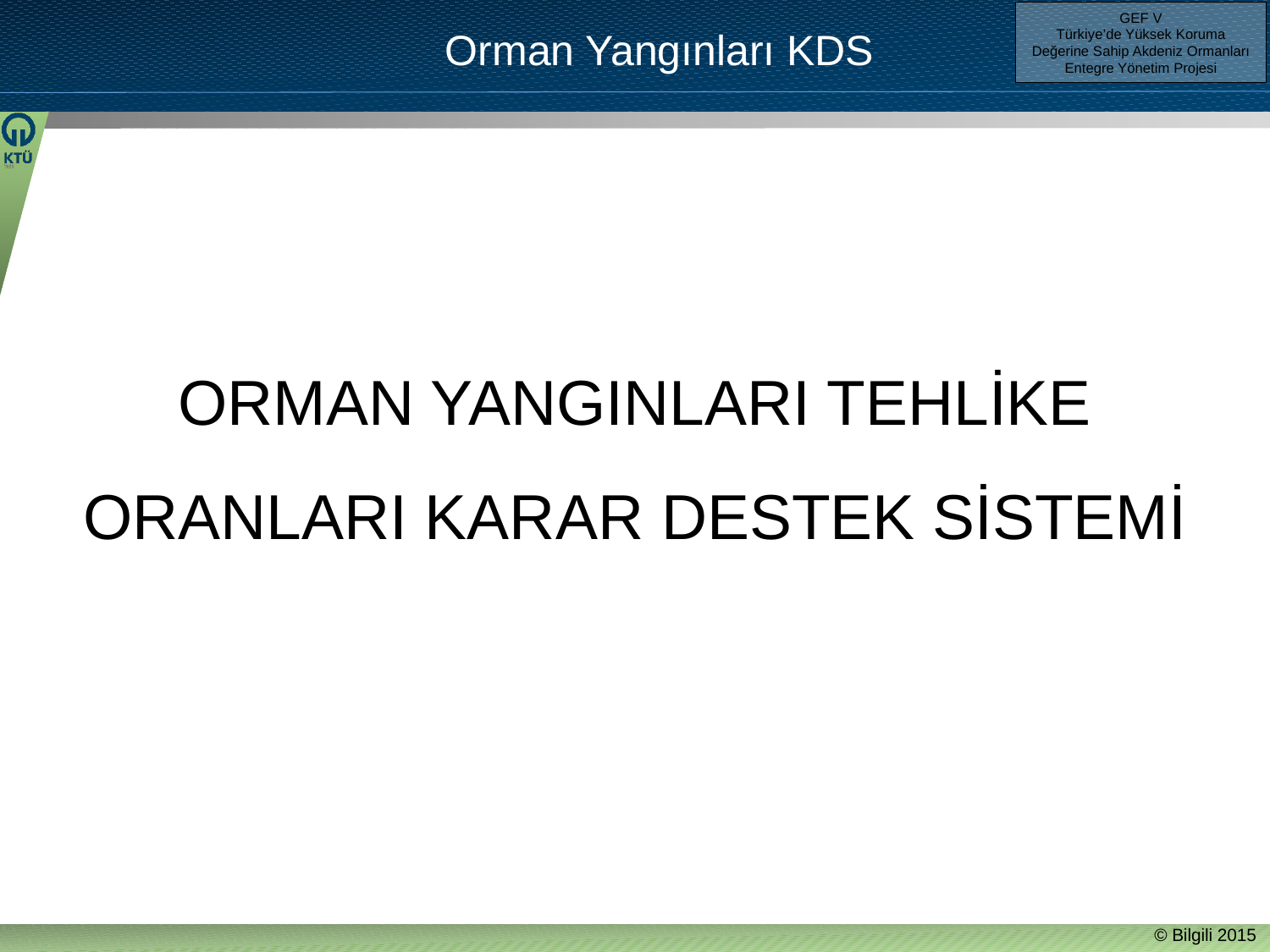

GEF V
Türkiye’de Yüksek Koruma Değerine Sahip Akdeniz Ormanları Entegre Yönetim Projesi
Orman Yangınları KDS

ORMAN YANGINLARI TEHLİKE ORANLARI KARAR DESTEK SİSTEMİ
© Bilgili 2015